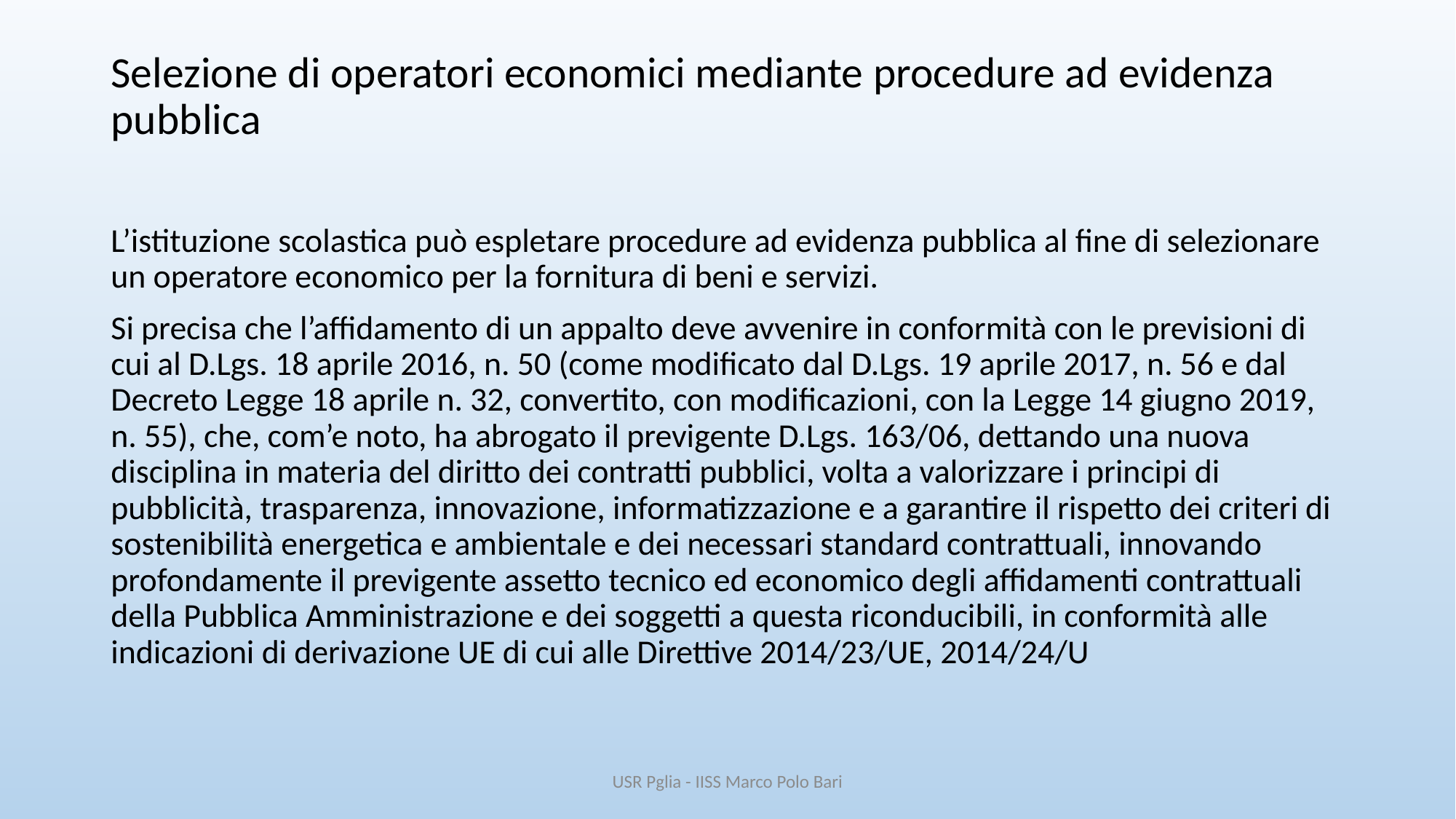

# Selezione di operatori economici mediante procedure ad evidenza pubblica
L’istituzione scolastica può espletare procedure ad evidenza pubblica al fine di selezionare un operatore economico per la fornitura di beni e servizi.
Si precisa che l’affidamento di un appalto deve avvenire in conformità con le previsioni di cui al D.Lgs. 18 aprile 2016, n. 50 (come modificato dal D.Lgs. 19 aprile 2017, n. 56 e dal Decreto Legge 18 aprile n. 32, convertito, con modificazioni, con la Legge 14 giugno 2019, n. 55), che, com’e noto, ha abrogato il previgente D.Lgs. 163/06, dettando una nuova disciplina in materia del diritto dei contratti pubblici, volta a valorizzare i principi di pubblicità, trasparenza, innovazione, informatizzazione e a garantire il rispetto dei criteri di sostenibilità energetica e ambientale e dei necessari standard contrattuali, innovando profondamente il previgente assetto tecnico ed economico degli affidamenti contrattuali della Pubblica Amministrazione e dei soggetti a questa riconducibili, in conformità alle indicazioni di derivazione UE di cui alle Direttive 2014/23/UE, 2014/24/U
USR Pglia - IISS Marco Polo Bari